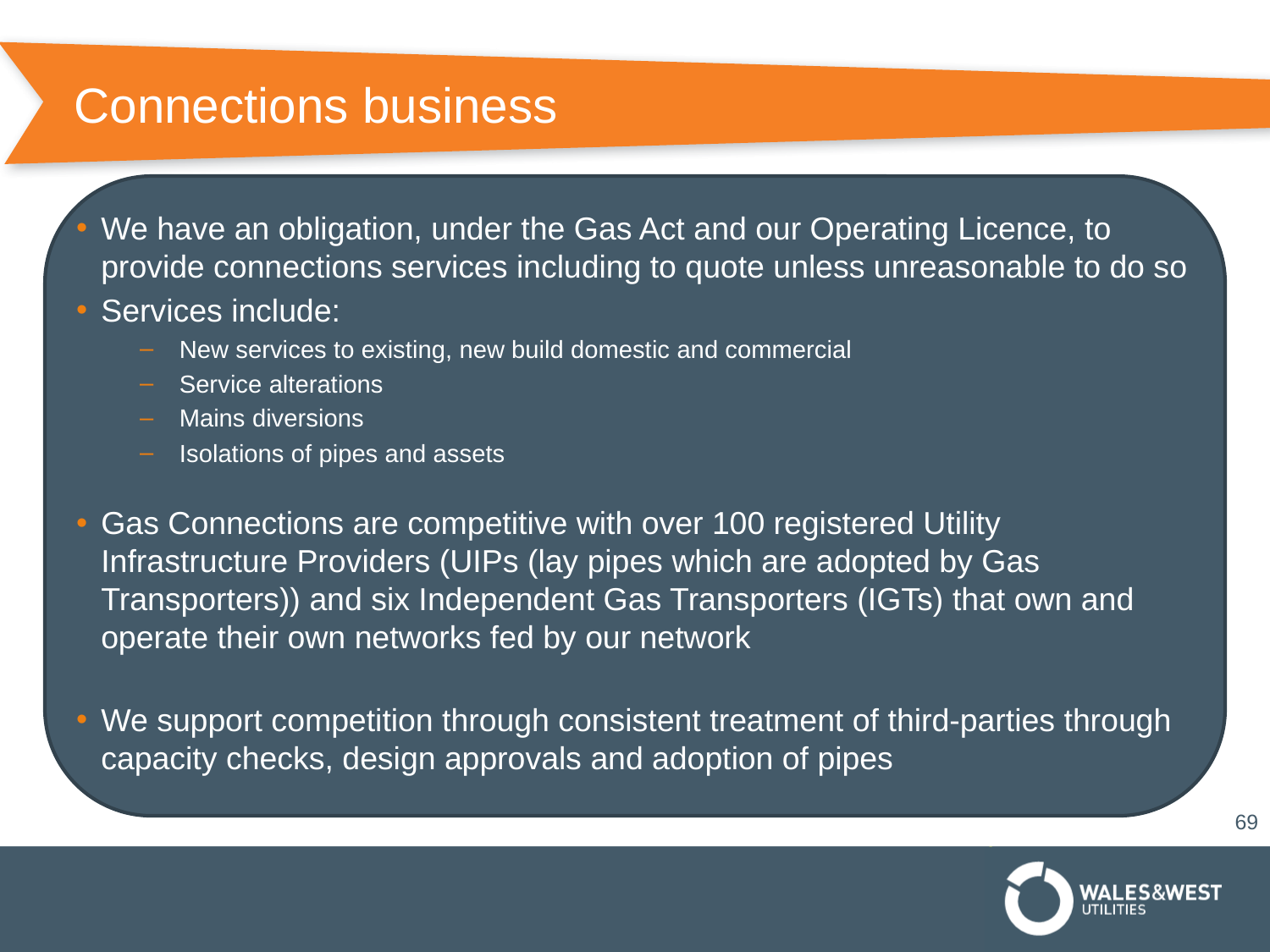

# Connections business

We have an obligation, under the Gas Act and our Operating Licence, to provide connections services including to quote unless unreasonable to do so
Services include:
New services to existing, new build domestic and commercial
Service alterations
Mains diversions
Isolations of pipes and assets
Gas Connections are competitive with over 100 registered Utility Infrastructure Providers (UIPs (lay pipes which are adopted by Gas Transporters)) and six Independent Gas Transporters (IGTs) that own and operate their own networks fed by our network
We support competition through consistent treatment of third-parties through capacity checks, design approvals and adoption of pipes

69